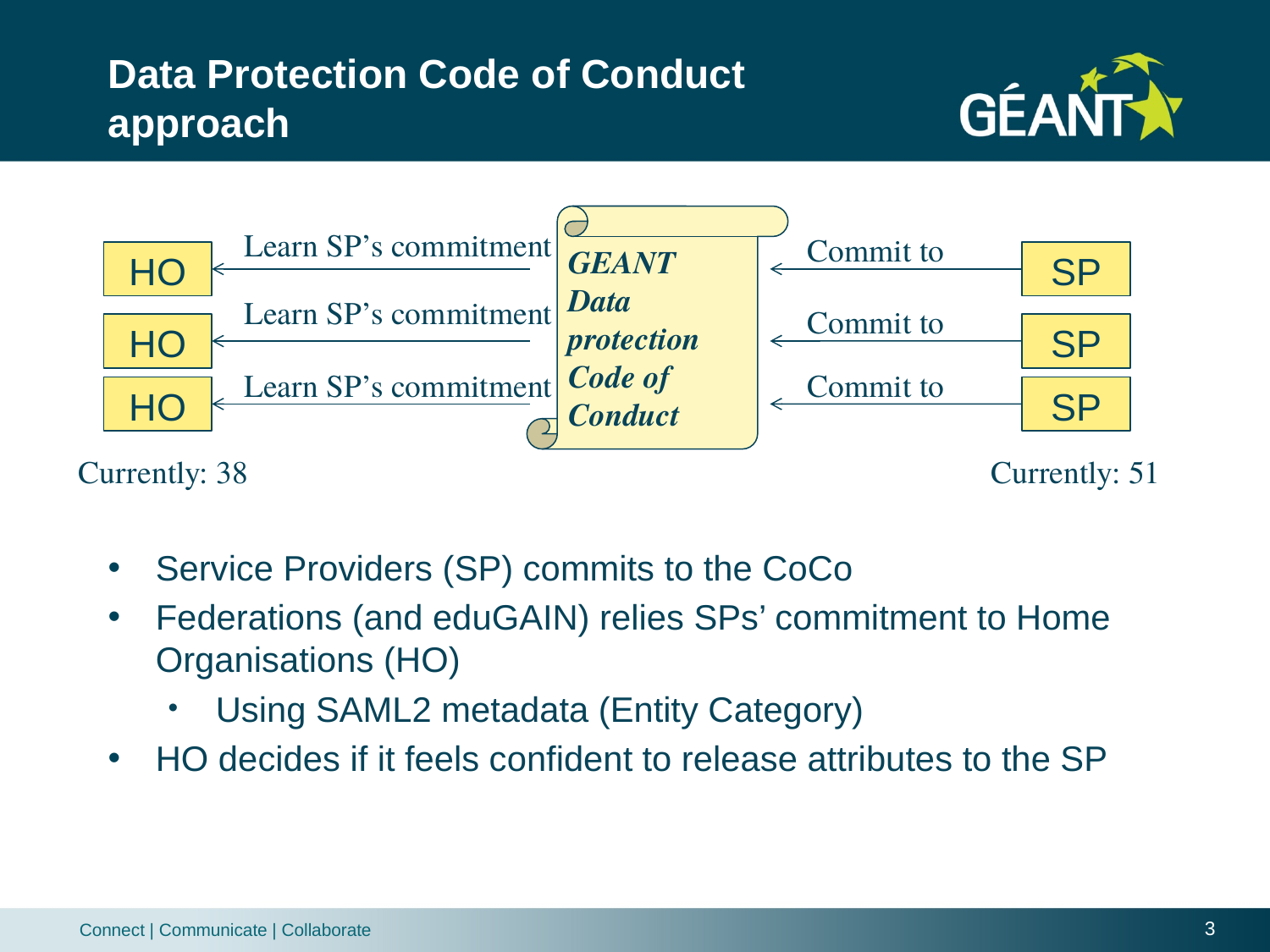

# Data Protection Code of Conduct approach
GEANT Data protection Code of Conduct
Learn SP’s commitment
Commit to
HO
SP
Learn SP’s commitment
Commit to
HO
SP
Learn SP’s commitment
Commit to
HO
SP
Currently: 38
Currently: 51
Service Providers (SP) commits to the CoCo
Federations (and eduGAIN) relies SPs’ commitment to Home Organisations (HO)
Using SAML2 metadata (Entity Category)
HO decides if it feels confident to release attributes to the SP